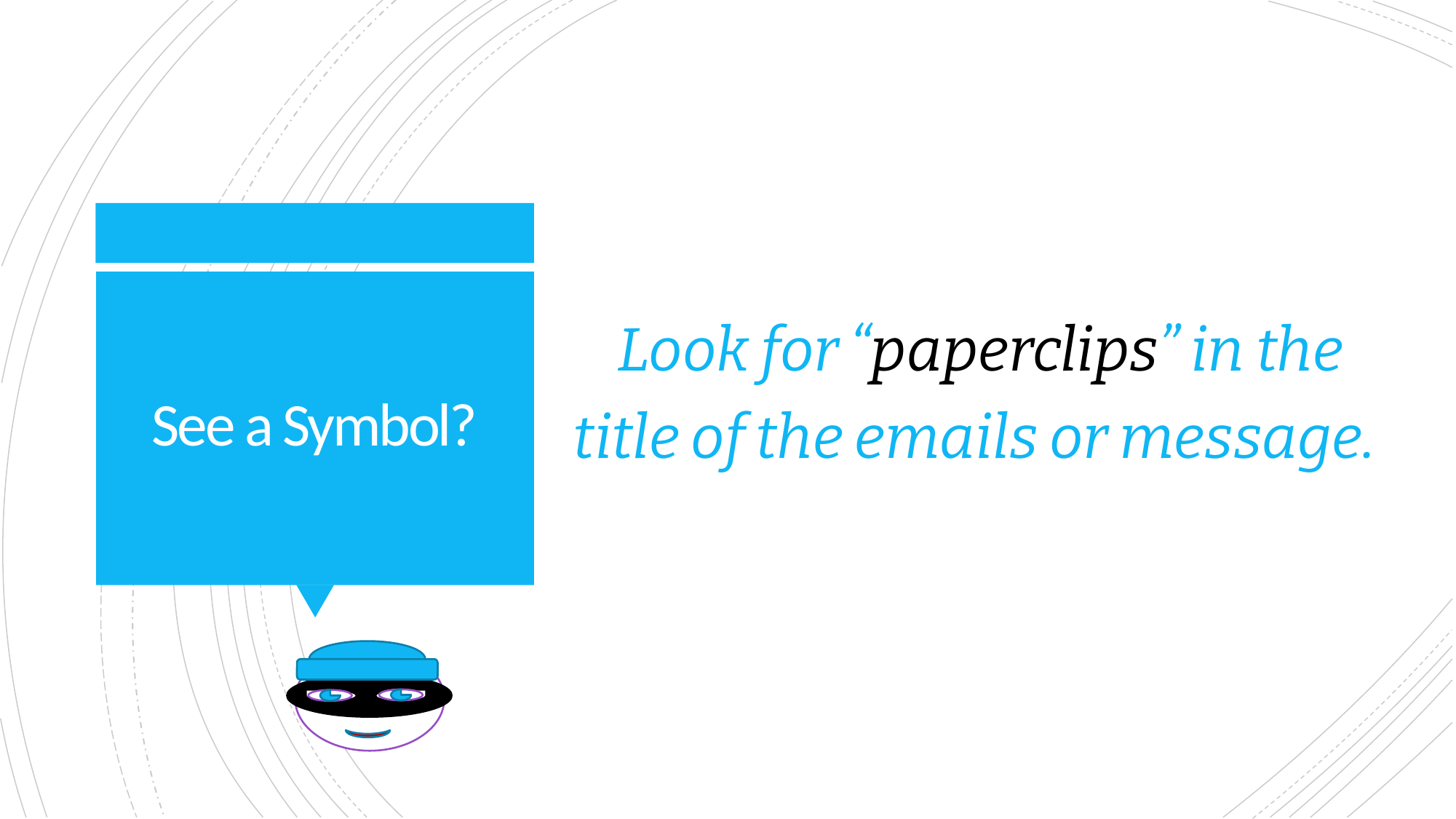

Look for “paperclips” in the title of the emails or message.
# See a Symbol?